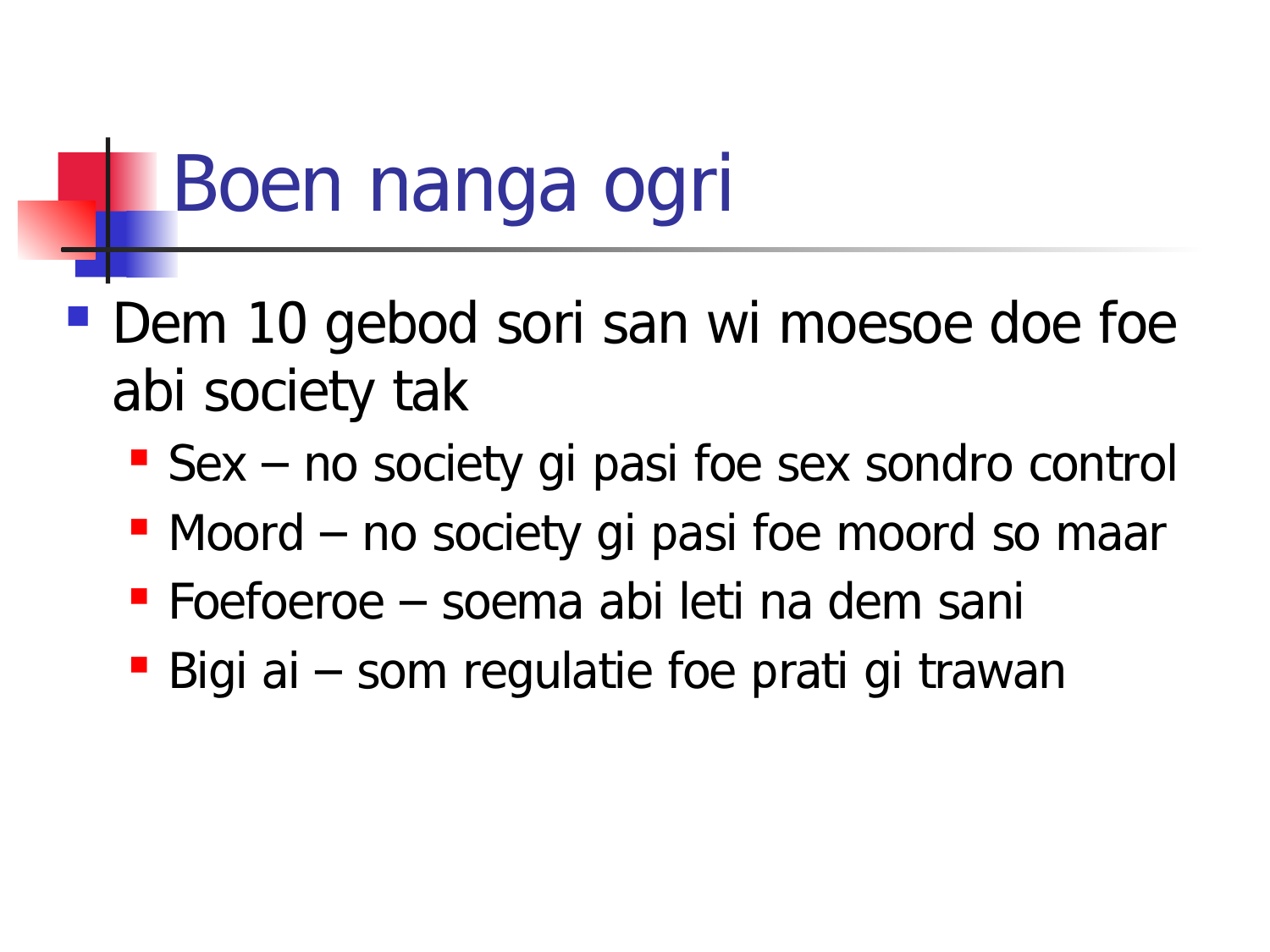

# Boen nanga ogri
Dem 10 gebod sori san wi moesoe doe foe abi society tak
Sex – no society gi pasi foe sex sondro control
Moord – no society gi pasi foe moord so maar
Foefoeroe – soema abi leti na dem sani
Bigi ai – som regulatie foe prati gi trawan